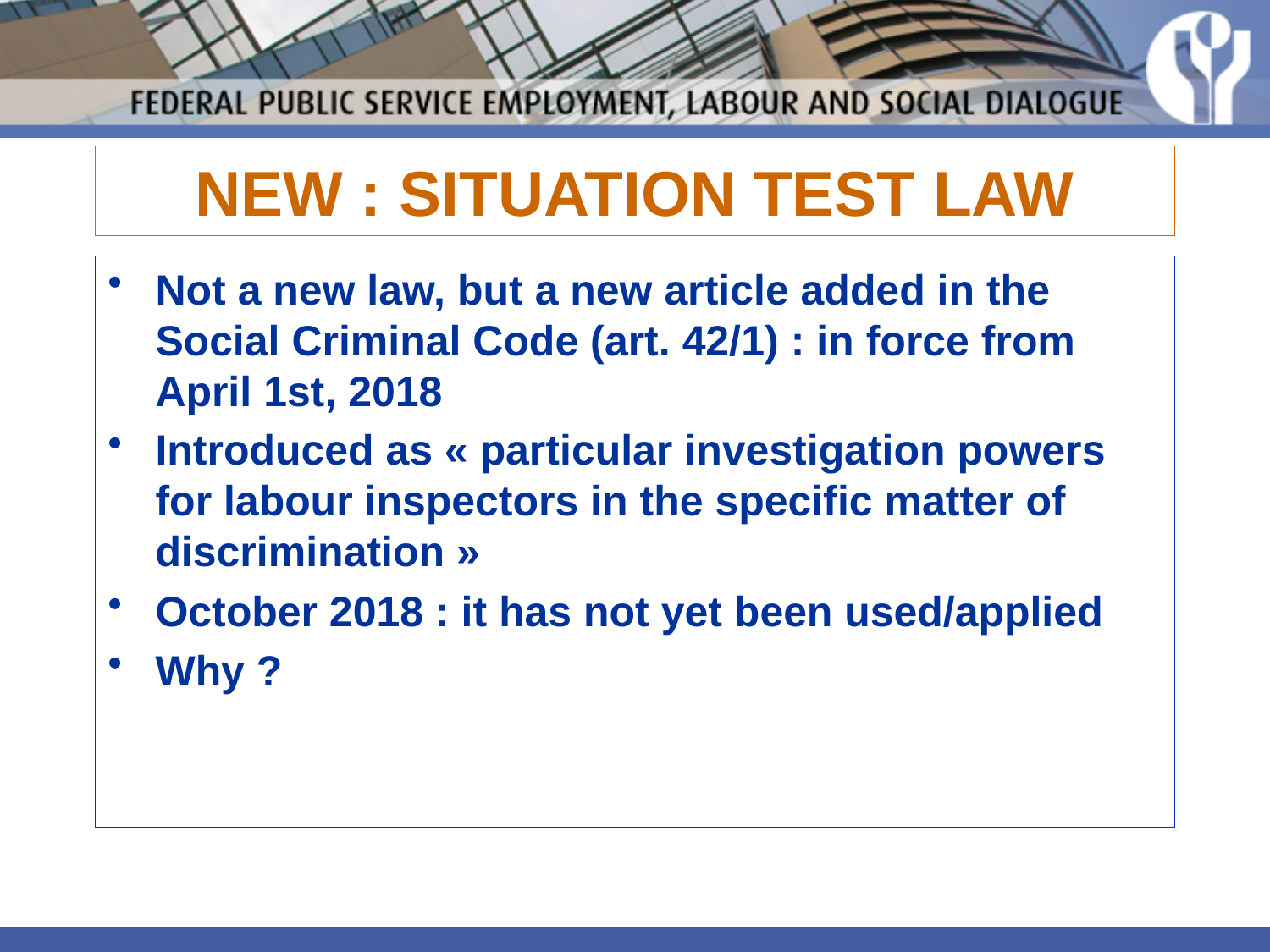

# NEW : SITUATION TEST LAW
Not a new law, but a new article added in the Social Criminal Code (art. 42/1) : in force from April 1st, 2018
Introduced as « particular investigation powers for labour inspectors in the specific matter of discrimination »
October 2018 : it has not yet been used/applied
Why ?